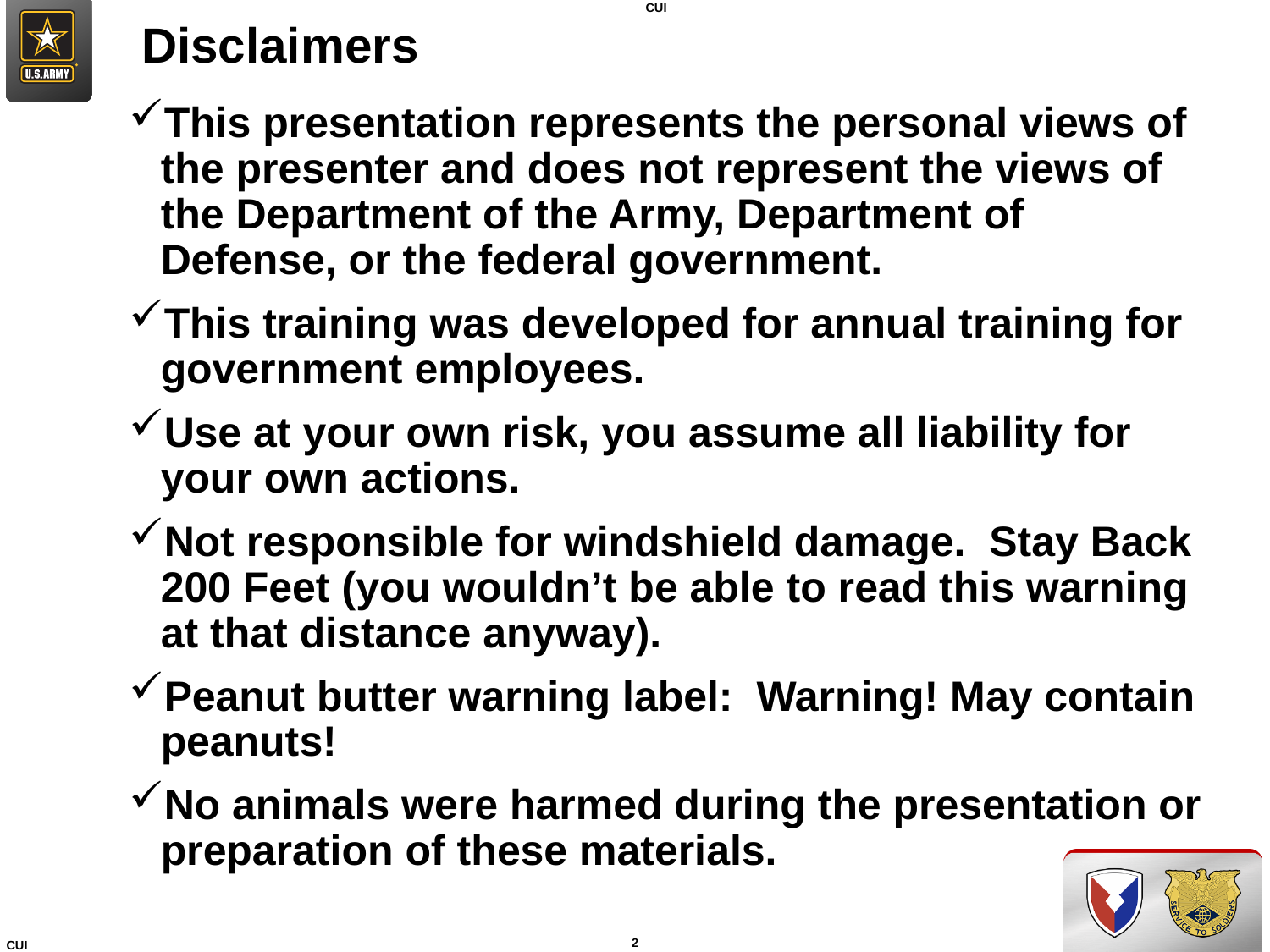

# Disclaimers
This presentation represents the personal views of the presenter and does not represent the views of the Department of the Army, Department of Defense, or the federal government.
This training was developed for annual training for government employees.
Use at your own risk, you assume all liability for your own actions.
Not responsible for windshield damage.  Stay Back 200 Feet (you wouldn’t be able to read this warning at that distance anyway).
Peanut butter warning label:  Warning! May contain peanuts!
No animals were harmed during the presentation or preparation of these materials.

2